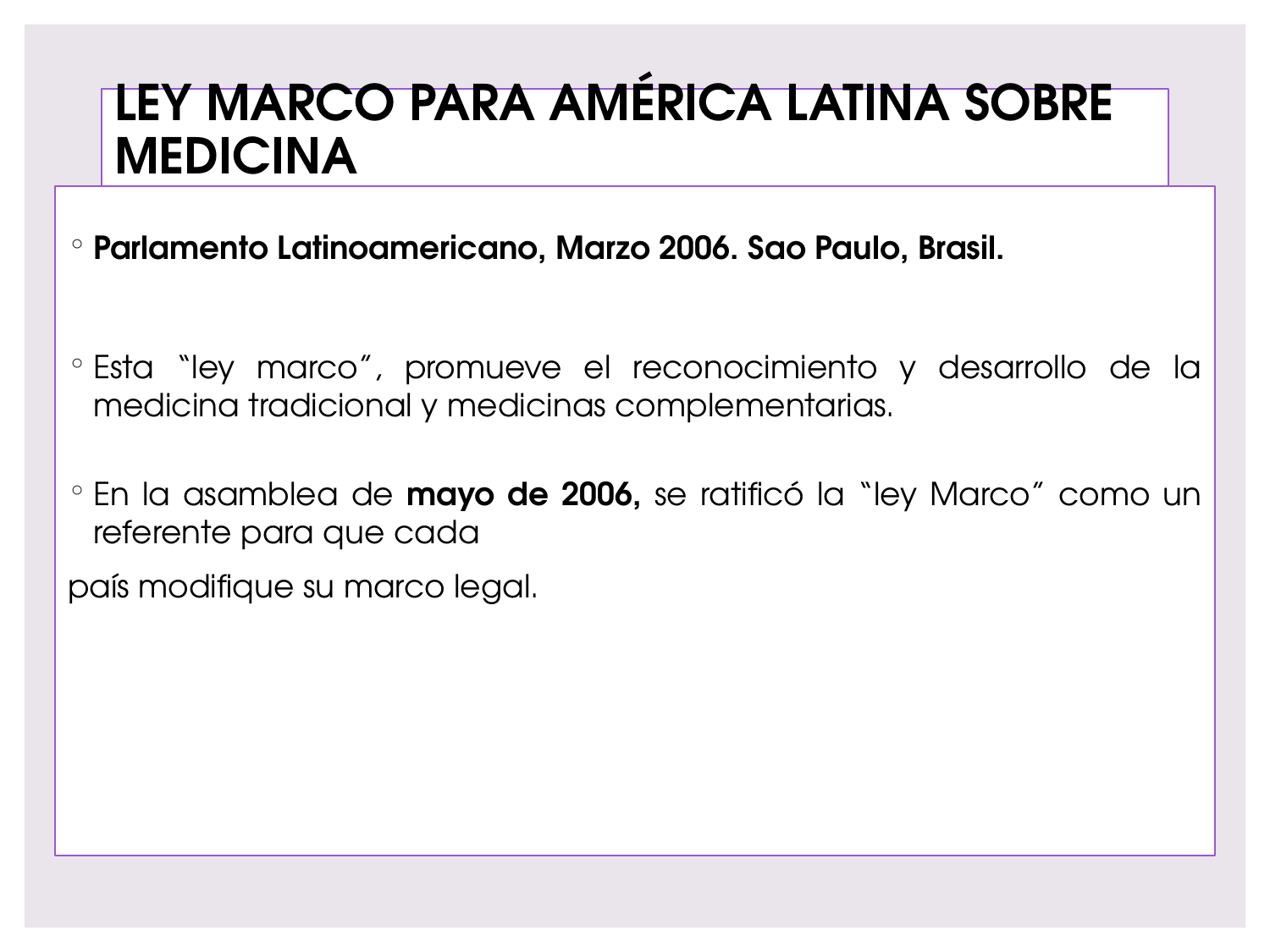

# LEY MARCO PARA AMÉRICA LATINA SOBRE MEDICINA TRADICIONAL Y MEDICINAS COMPLEMENTARIAS

Parlamento Latinoamericano, Marzo 2006. Sao Paulo, Brasil.

Esta “ley marco”, promueve el reconocimiento y desarrollo de la medicina tradicional y medicinas complementarias.

En la asamblea de mayo de 2006, se ratificó la “ley Marco” como un referente para que cada
país modifique su marco legal.